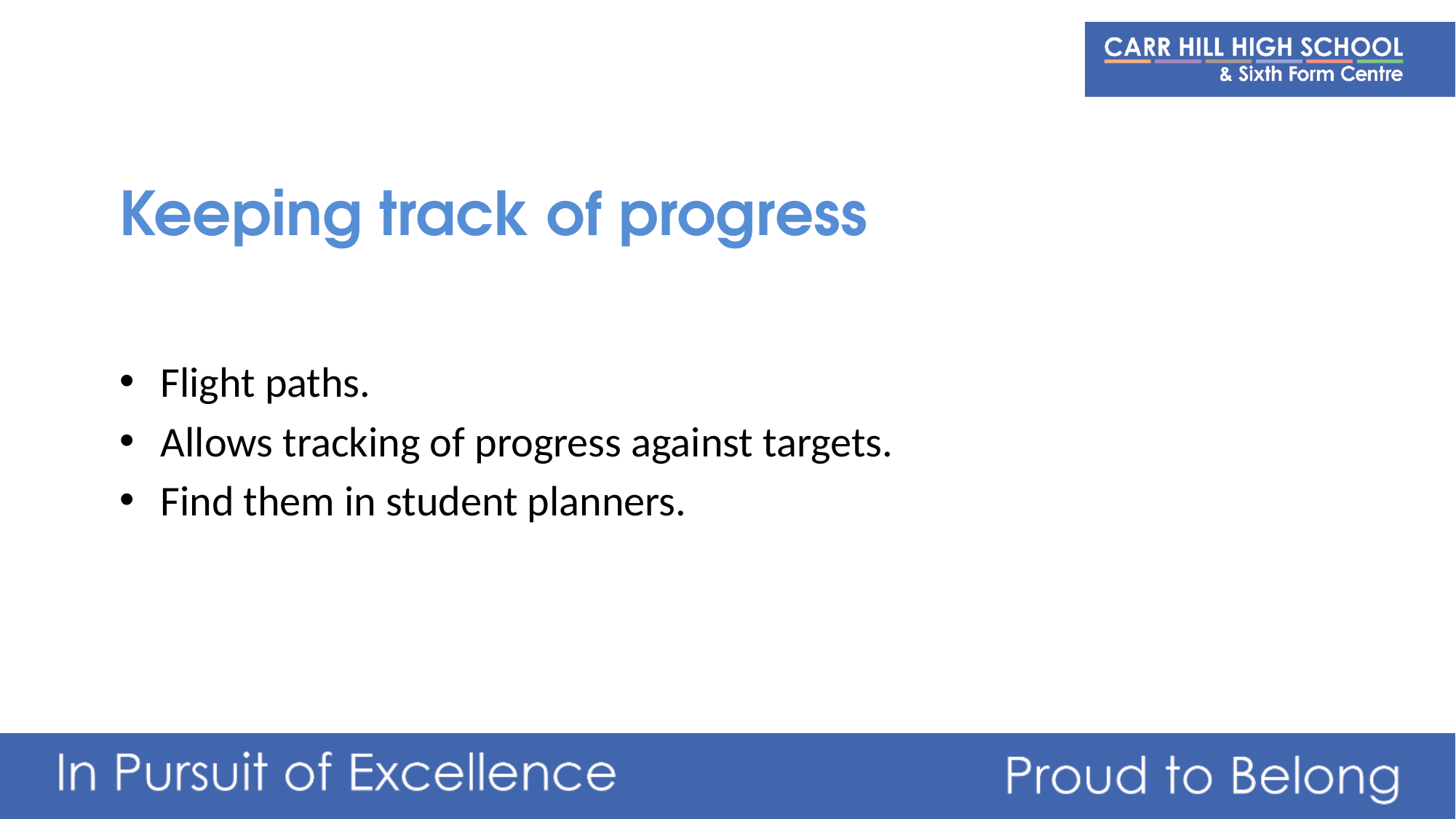

# Keeping track of progress
Flight paths.
Allows tracking of progress against targets.
Find them in student planners.